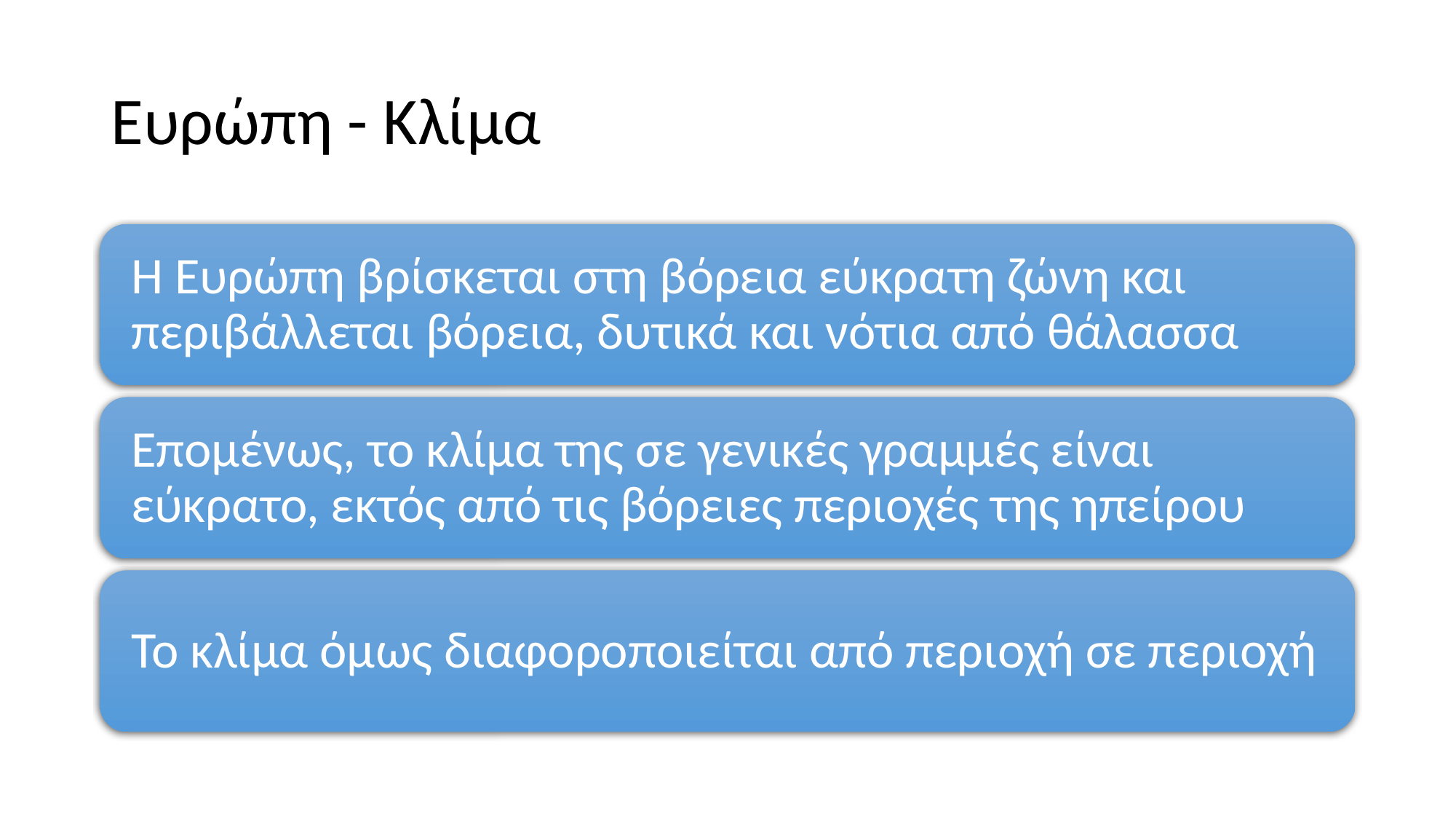

# Ευρώπη - Κλίμα
Η Ευρώπη βρίσκεται στη βόρεια εύκρατη ζώνη και περιβάλλεται βόρεια, δυτικά και νότια από θάλασσα
Επομένως, το κλίμα της σε γενικές γραμμές είναι εύκρατο, εκτός από τις βόρειες περιοχές της ηπείρου
Το κλίμα όμως διαφοροποιείται από περιοχή σε περιοχή